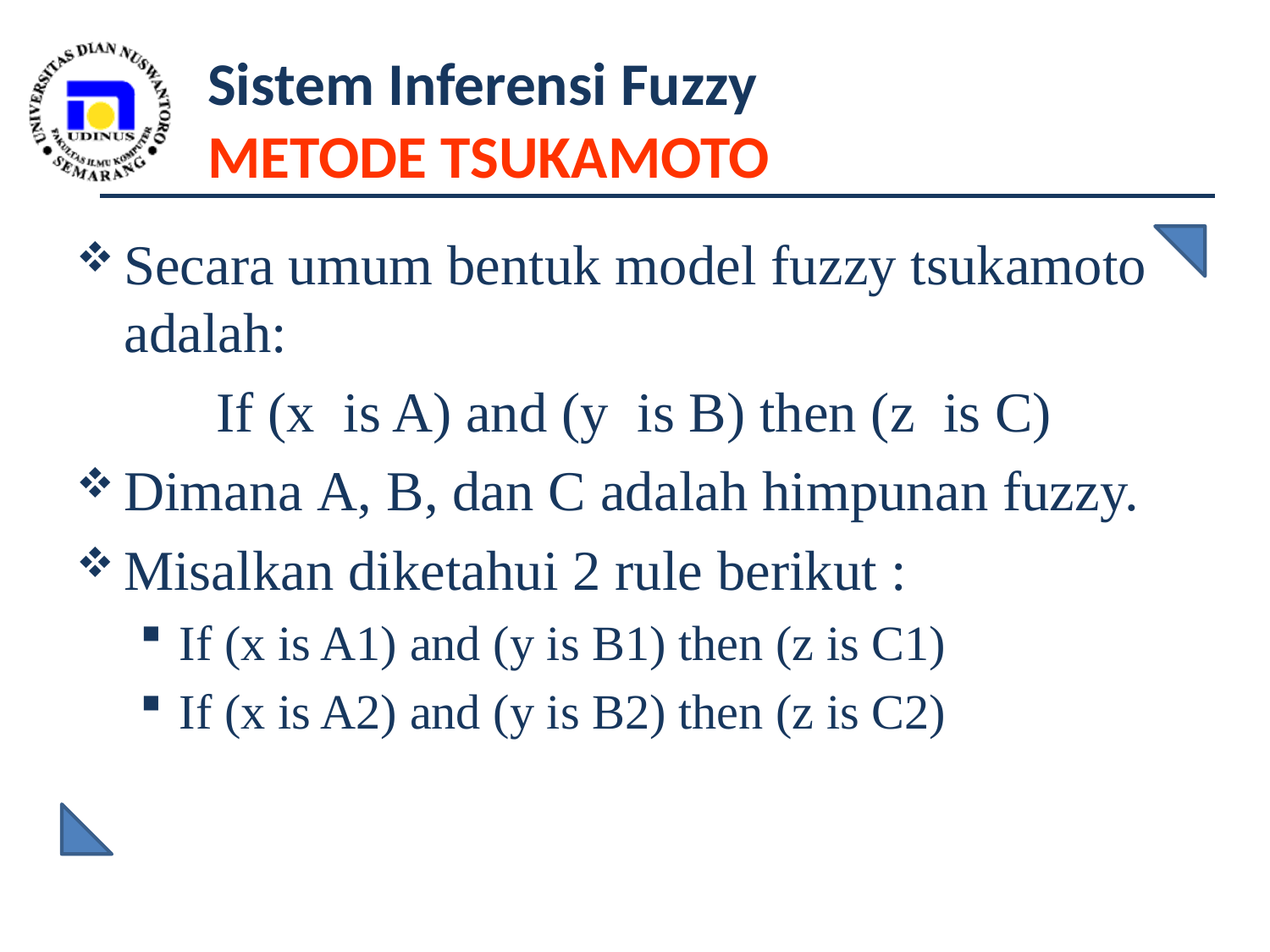

# Sistem Inferensi Fuzzy METODE TSUKAMOTO
Secara umum bentuk model fuzzy tsukamoto adalah:
If (x  is A) and (y  is B) then (z  is C)
Dimana A, B, dan C adalah himpunan fuzzy.
Misalkan diketahui 2 rule berikut :
If (x is A1) and (y is B1) then (z is C1)
If (x is A2) and (y is B2) then (z is C2)